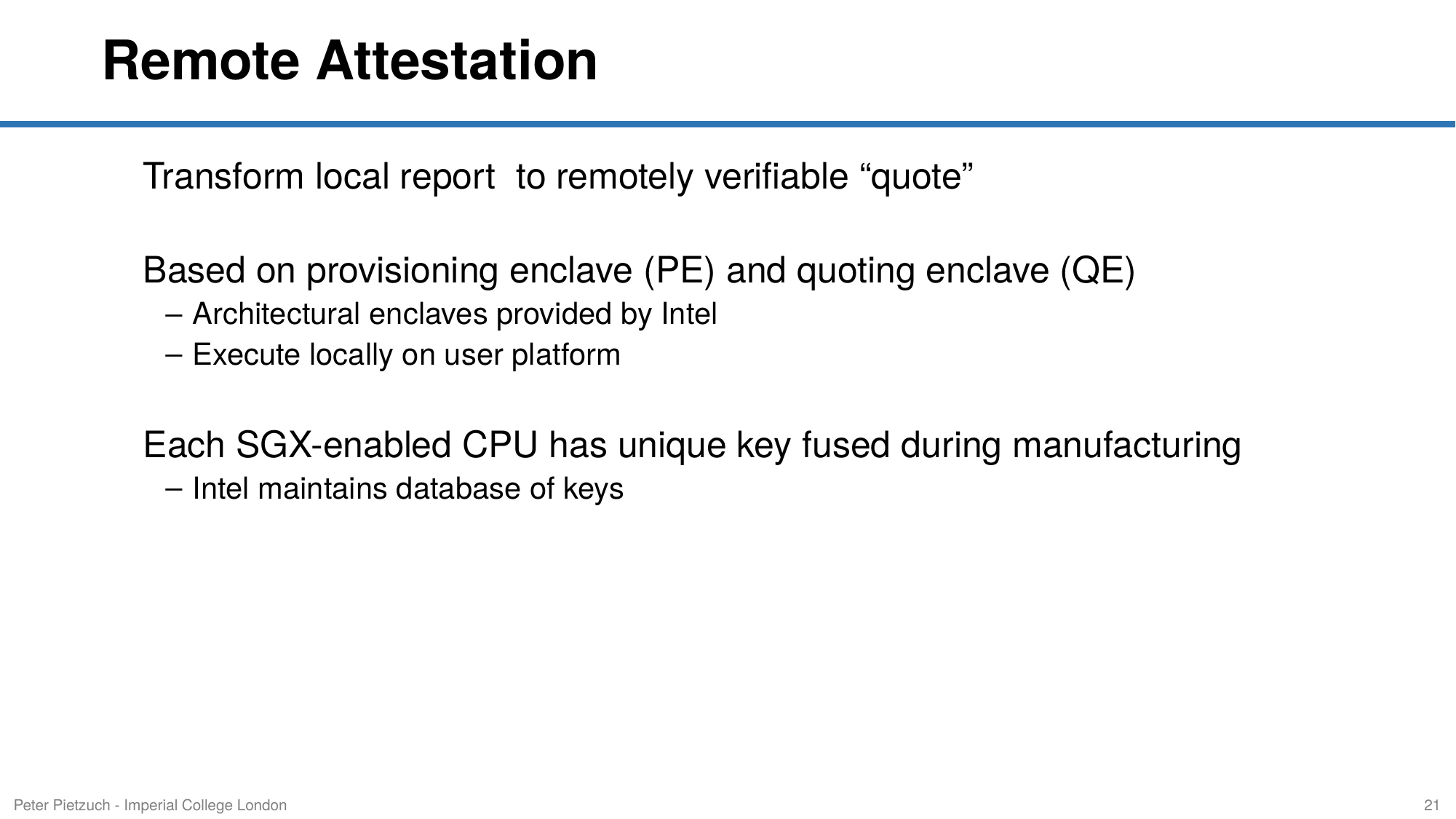

# Remote Attestation
Transform local report  to remotely verifiable “quote”
Based on provisioning enclave (PE) and quoting enclave (QE)
Architectural enclaves provided by Intel
Execute locally on user platform
Each SGX-enabled CPU has unique key fused during manufacturing
Intel maintains database of keys
Peter Pietzuch - Imperial College London
21